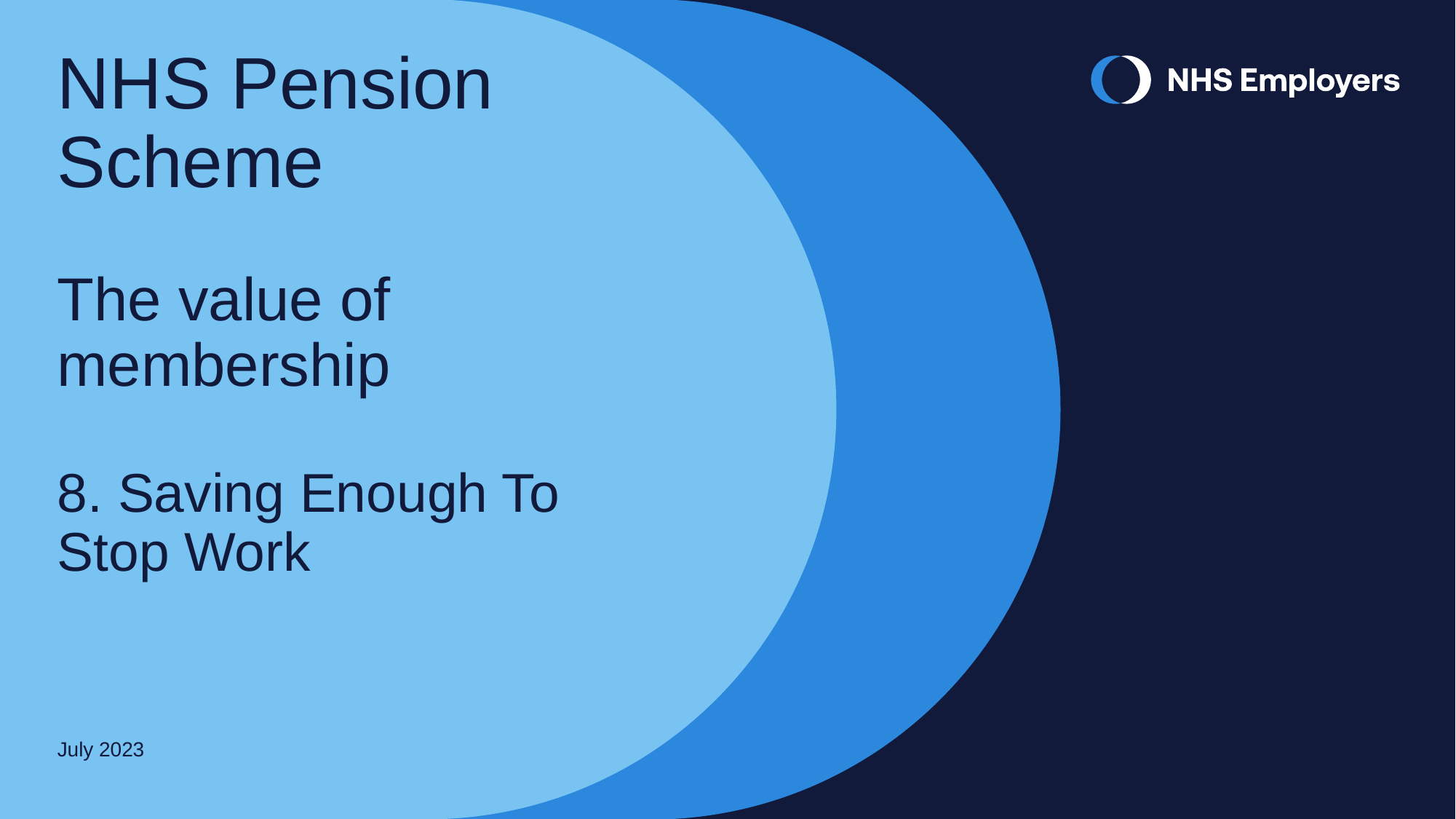

NHS Pension Scheme

The value of membership

8. Saving Enough To Stop Work
July 2023